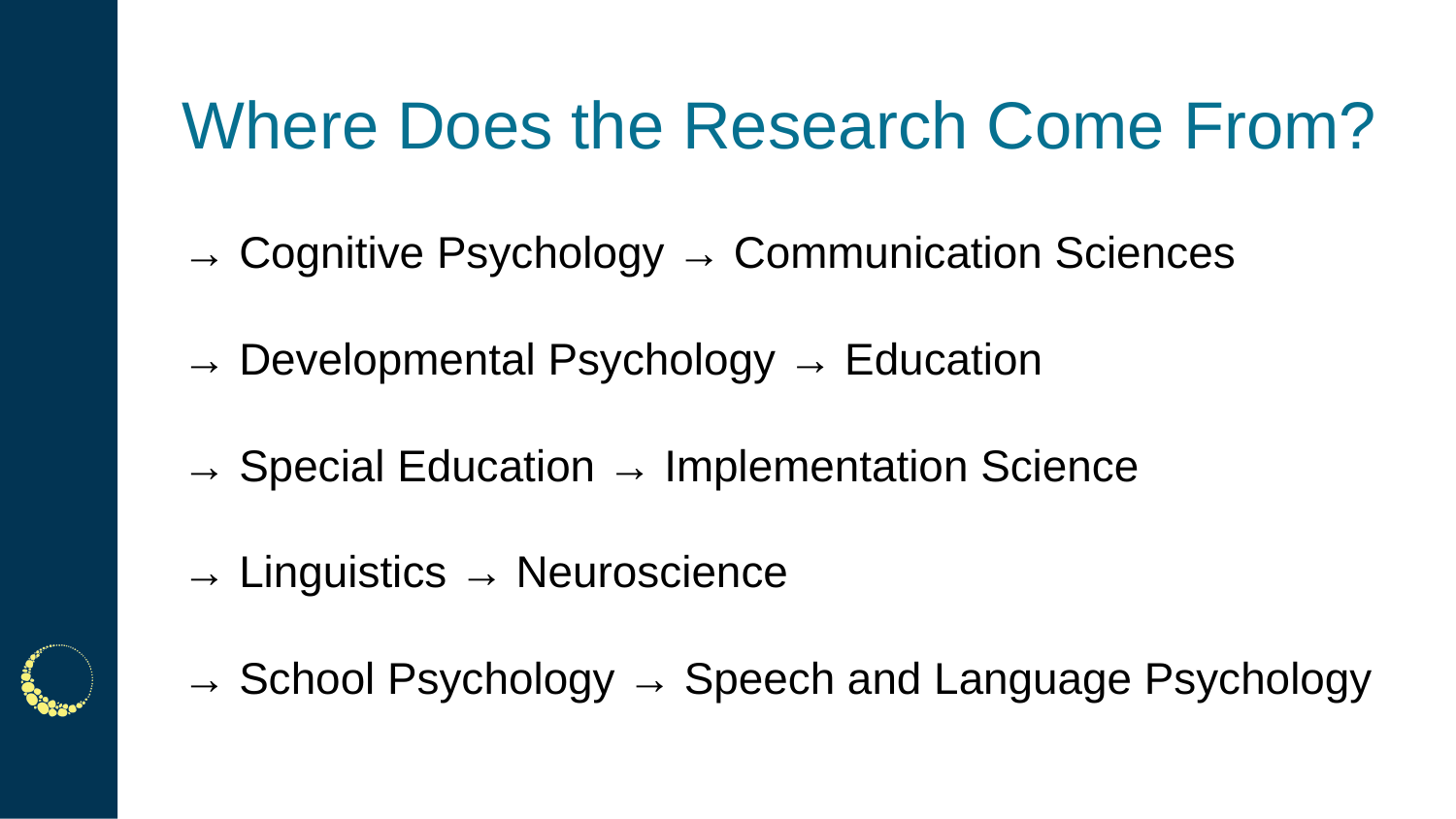

# Where Does the Research Come From?
→ Cognitive Psychology → Communication Sciences

→ Developmental Psychology → Education

→ Special Education → Implementation Science

→ Linguistics → Neuroscience

→ School Psychology → Speech and Language Psychology